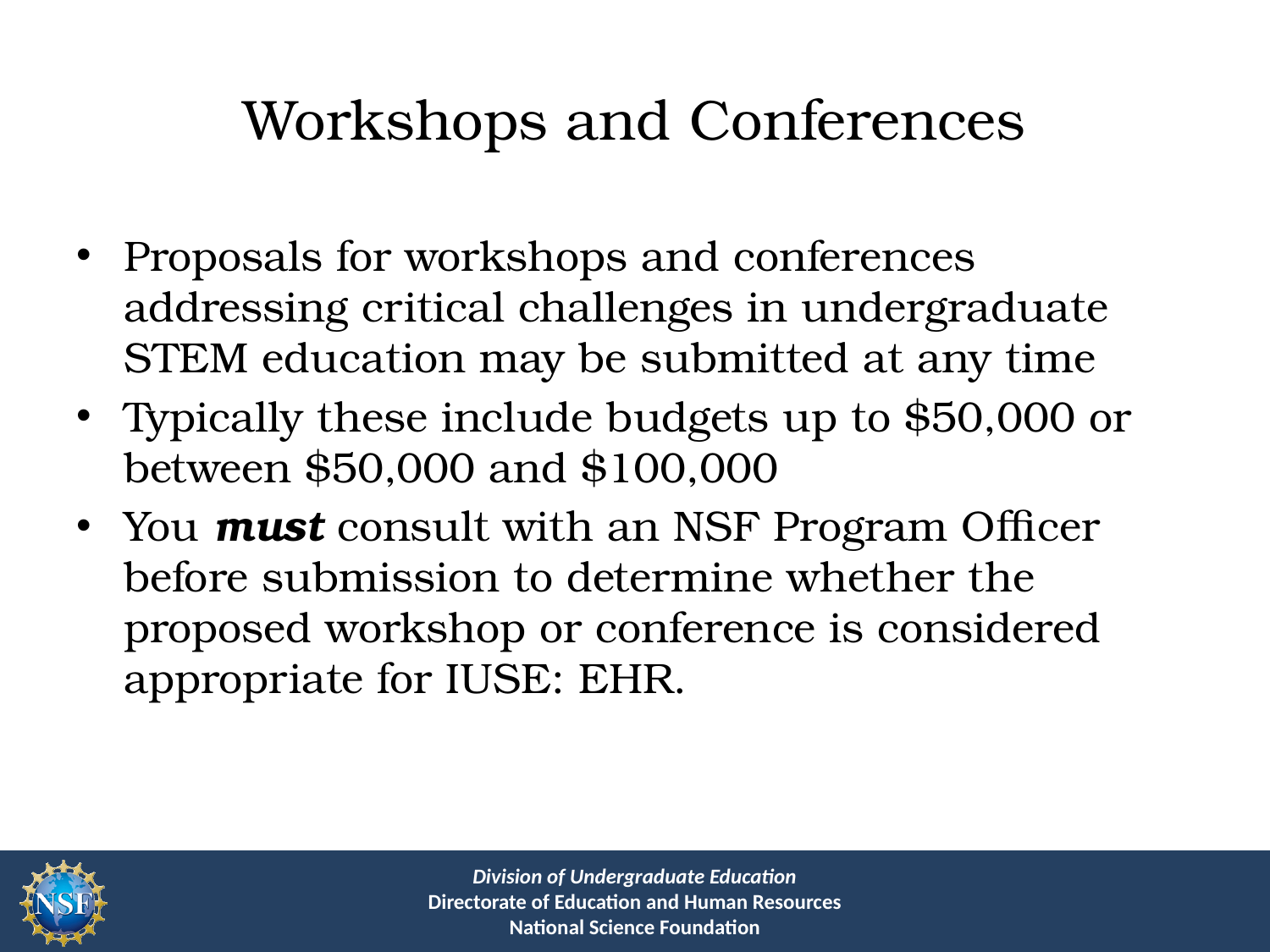

# Workshops and Conferences
Proposals for workshops and conferences addressing critical challenges in undergraduate STEM education may be submitted at any time
Typically these include budgets up to $50,000 or between $50,000 and $100,000
You must consult with an NSF Program Officer before submission to determine whether the proposed workshop or conference is considered appropriate for IUSE: EHR.